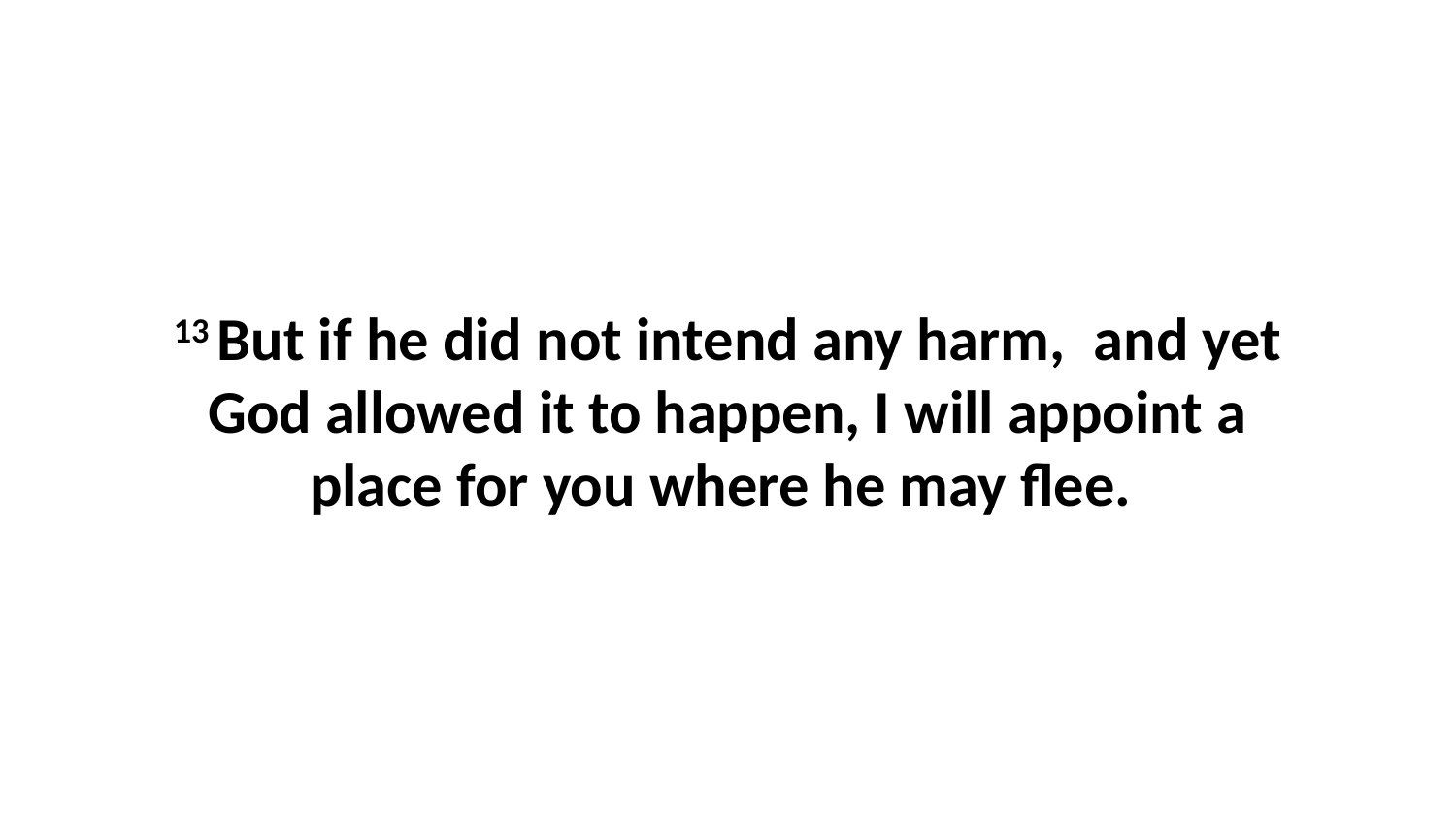

13 But if he did not intend any harm,  and yet God allowed it to happen, I will appoint a place for you where he may flee.